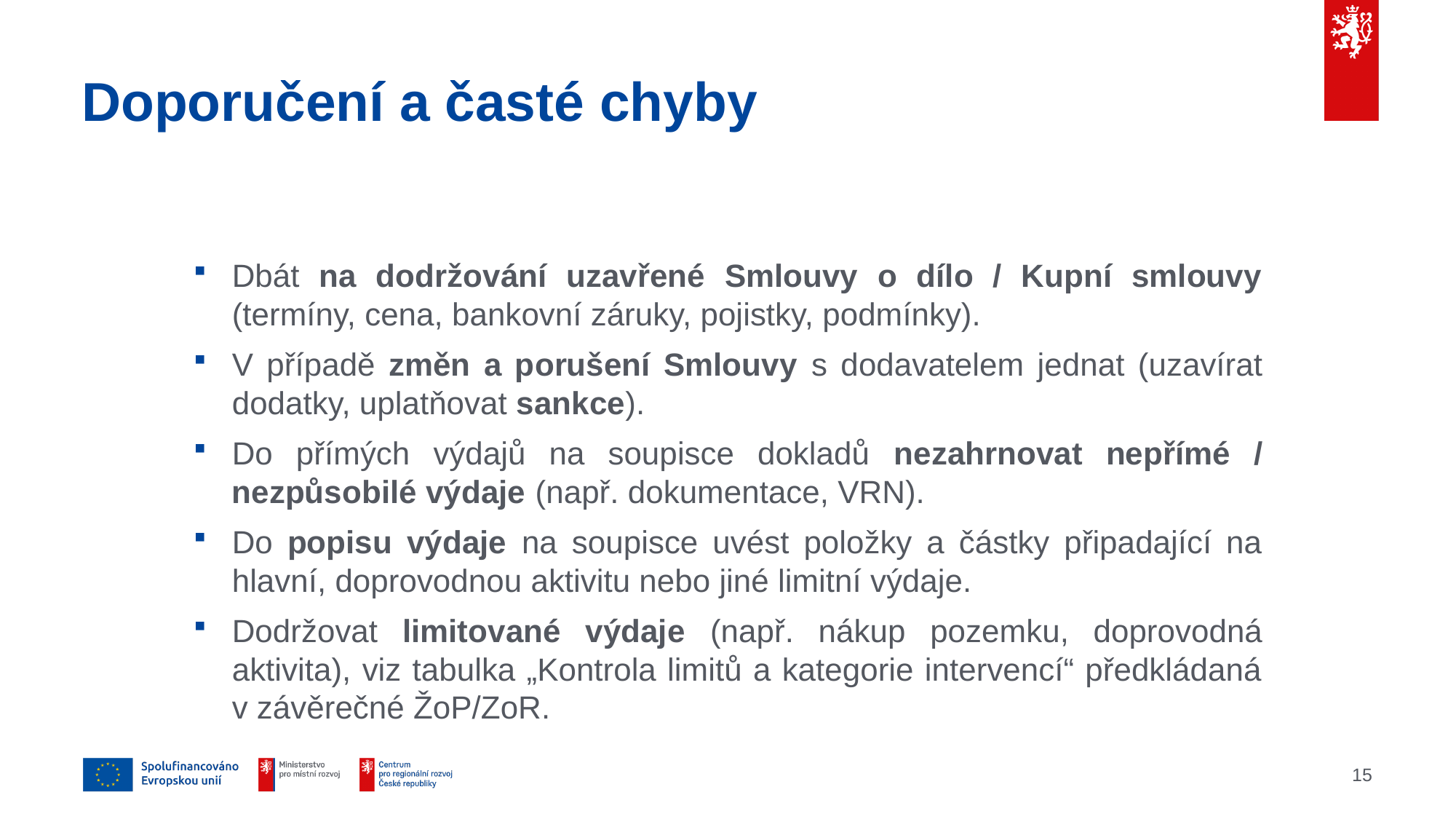

# Doporučení a časté chyby
Dbát na dodržování uzavřené Smlouvy o dílo / Kupní smlouvy (termíny, cena, bankovní záruky, pojistky, podmínky).
V případě změn a porušení Smlouvy s dodavatelem jednat (uzavírat dodatky, uplatňovat sankce).
Do přímých výdajů na soupisce dokladů nezahrnovat nepřímé / nezpůsobilé výdaje (např. dokumentace, VRN).
Do popisu výdaje na soupisce uvést položky a částky připadající na hlavní, doprovodnou aktivitu nebo jiné limitní výdaje.
Dodržovat limitované výdaje (např. nákup pozemku, doprovodná aktivita), viz tabulka „Kontrola limitů a kategorie intervencí“ předkládaná v závěrečné ŽoP/ZoR.

15